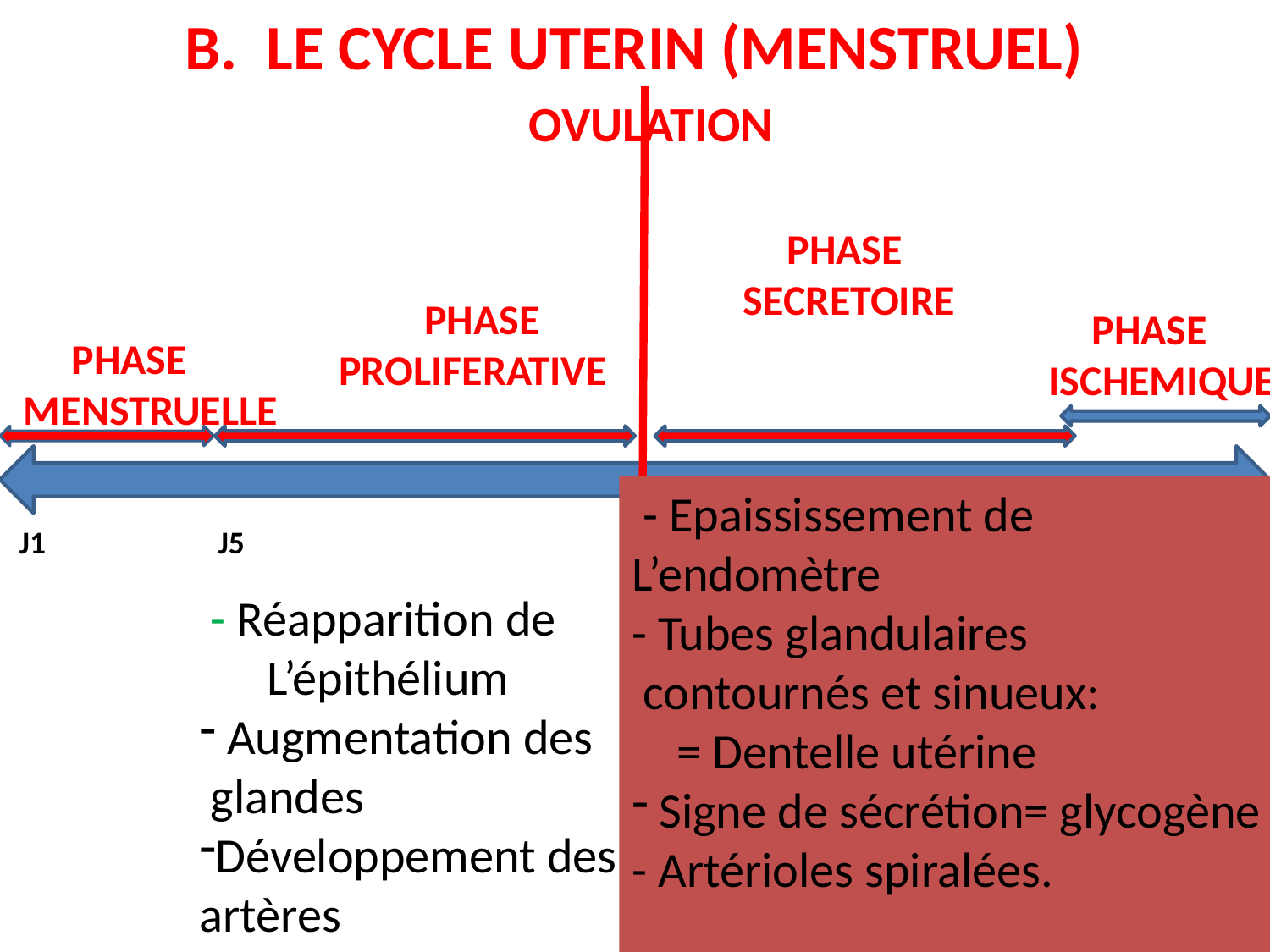

B.  LE CYCLE UTERIN (MENSTRUEL)

OVULATION
                  PHASE
         SECRETOIRE

         PHASE
PROLIFERATIVE
      PHASE
ISCHEMIQUE
        PHASE
 MENSTRUELLE

 - Epaississement de
L’endomètre
- Tubes glandulaires
 contournés et sinueux:
    = Dentelle utérine
 Signe de sécrétion= glycogène et mucus
- Artérioles spiralées.

J1                        J5                                                      J14                                                    J 26                 J28
 - Réapparition de
      L’épithélium
 Augmentation des
 glandes
Développement des
artères